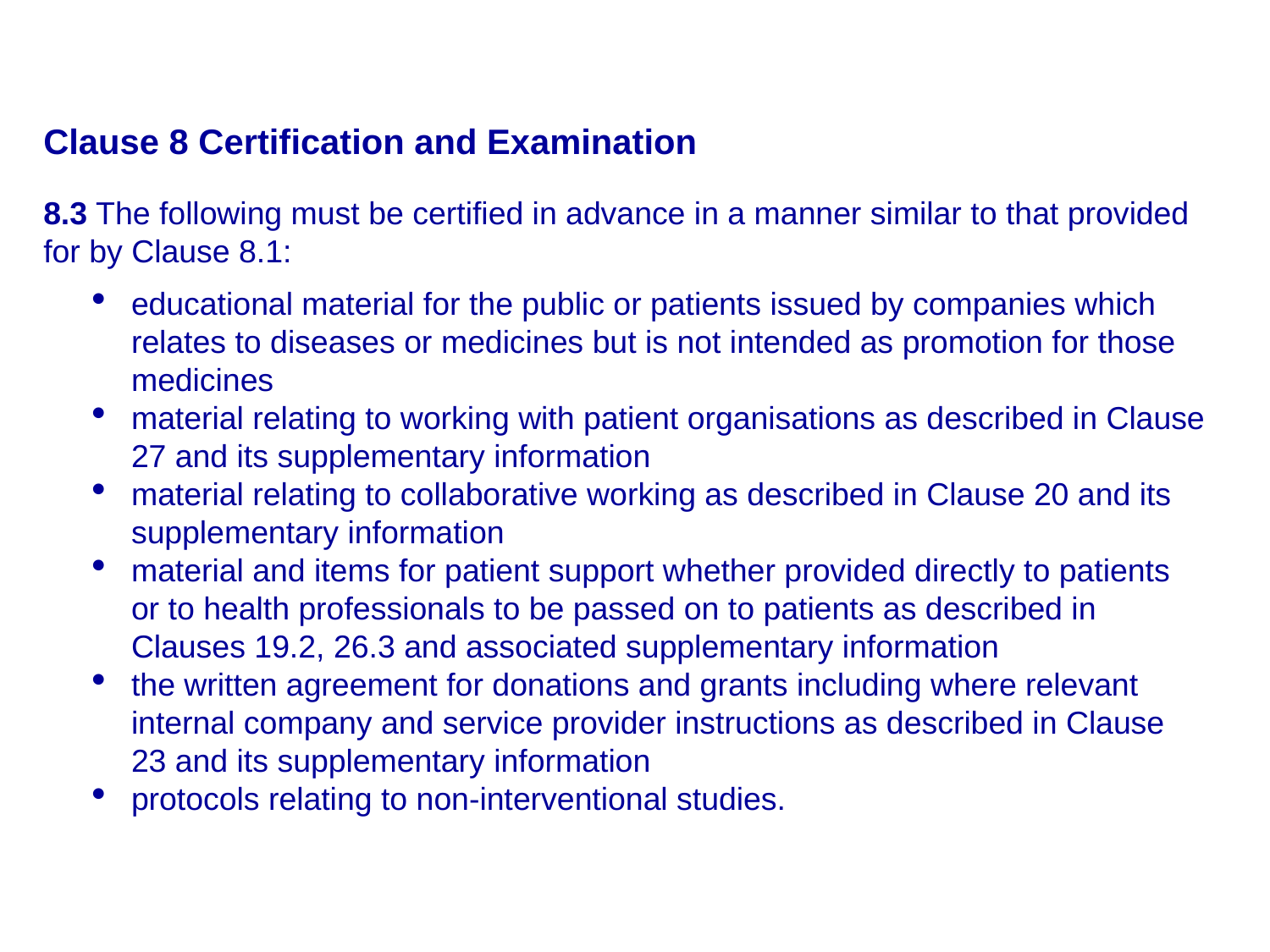

Clause 8 Certification and Examination
8.3 The following must be certified in advance in a manner similar to that provided for by Clause 8.1:
educational material for the public or patients issued by companies which relates to diseases or medicines but is not intended as promotion for those medicines
material relating to working with patient organisations as described in Clause 27 and its supplementary information
material relating to collaborative working as described in Clause 20 and its supplementary information
material and items for patient support whether provided directly to patients or to health professionals to be passed on to patients as described in Clauses 19.2, 26.3 and associated supplementary information
the written agreement for donations and grants including where relevant internal company and service provider instructions as described in Clause 23 and its supplementary information
protocols relating to non-interventional studies.